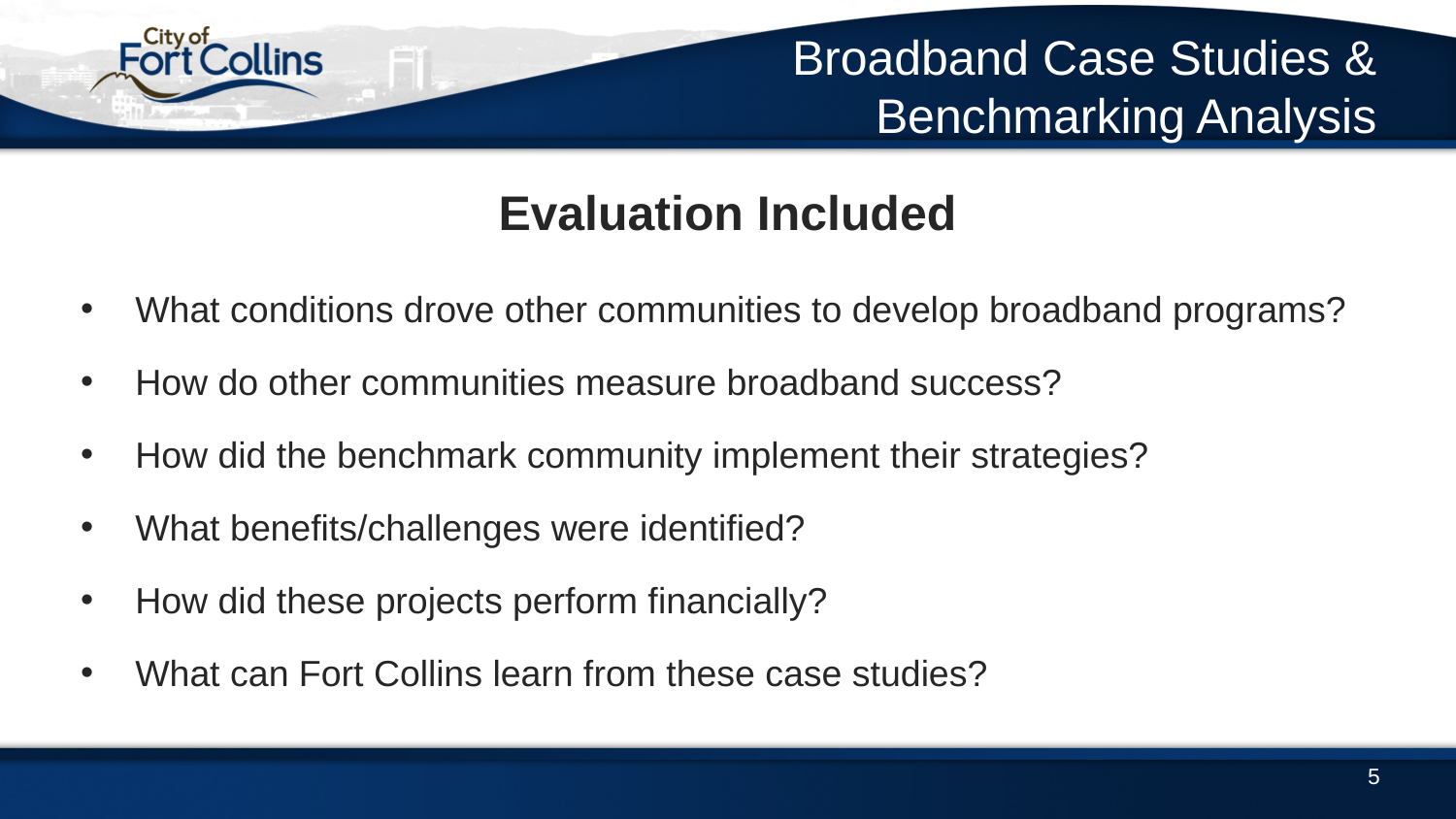

# Broadband Case Studies & Benchmarking Analysis
Evaluation Included

What conditions drove other communities to develop broadband programs?
How do other communities measure broadband success?
How did the benchmark community implement their strategies?
What benefits/challenges were identified?
How did these projects perform financially?
What can Fort Collins learn from these case studies?

5